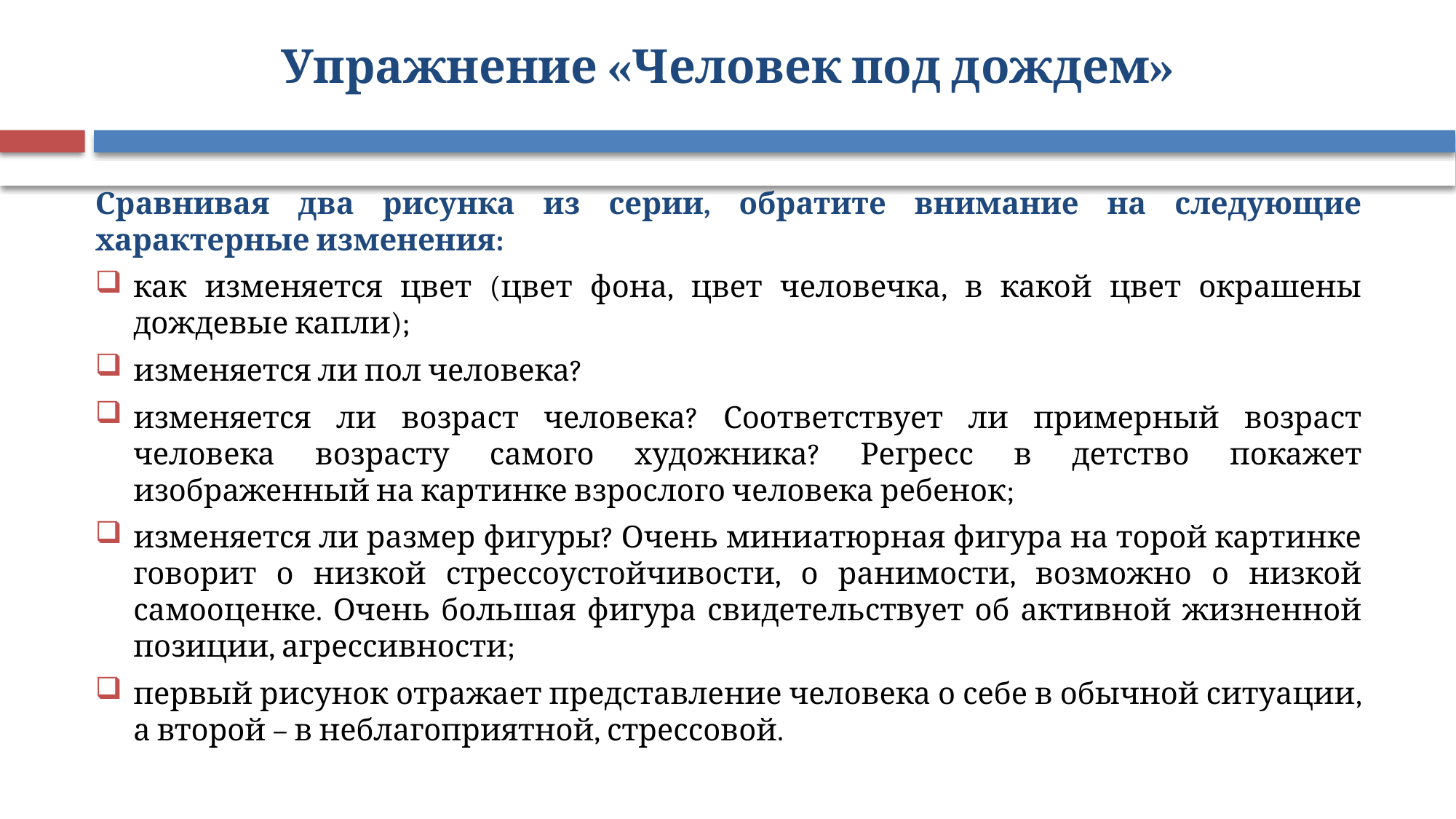

# Упражнение «Человек под дождем»
Сравнивая два рисунка из серии, обратите внимание на следующие характерные изменения:
как изменяется цвет (цвет фона, цвет человечка, в какой цвет окрашены дождевые капли);
изменяется ли пол человека?
изменяется ли возраст человека? Соответствует ли примерный возраст человека возрасту самого художника? Регресс в детство покажет изображенный на картинке взрослого человека ребенок;
изменяется ли размер фигуры? Очень миниатюрная фигура на торой картинке говорит о низкой стрессоустойчивости, о ранимости, возможно о низкой самооценке. Очень большая фигура свидетельствует об активной жизненной позиции, агрессивности;
первый рисунок отражает представление человека о себе в обычной ситуации, а второй – в неблагоприятной, стрессовой.